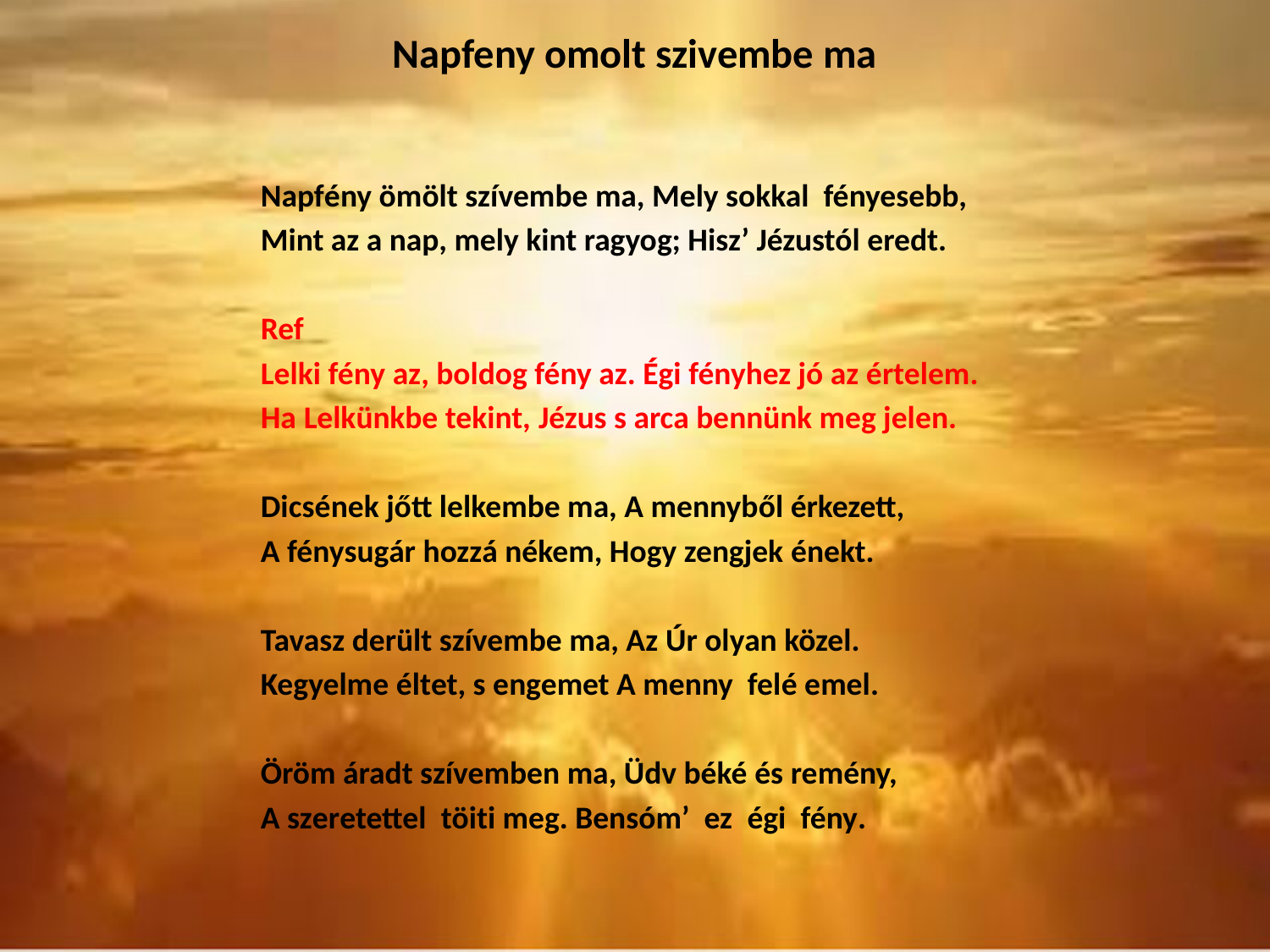

# Napfeny omolt szivembe ma
Napfény ömölt szívembe ma, Mely sokkal  fényesebb,
Mint az a nap, mely kint ragyog; Hisz’ Jézustól eredt.

Ref
Lelki fény az, boldog fény az. Égi fényhez jó az értelem.
Ha Lelkünkbe tekint, Jézus s arca bennünk meg jelen.

Dicsének jőtt lelkembe ma, A mennyből érkezett,
A fénysugár hozzá nékem, Hogy zengjek énekt.

Tavasz derült szívembe ma, Az Úr olyan közel.
Kegyelme éltet, s engemet A menny  felé emel.

Öröm áradt szívemben ma, Üdv béké és remény,
A szeretettel  töiti meg. Bensóm’  ez  égi  fény.